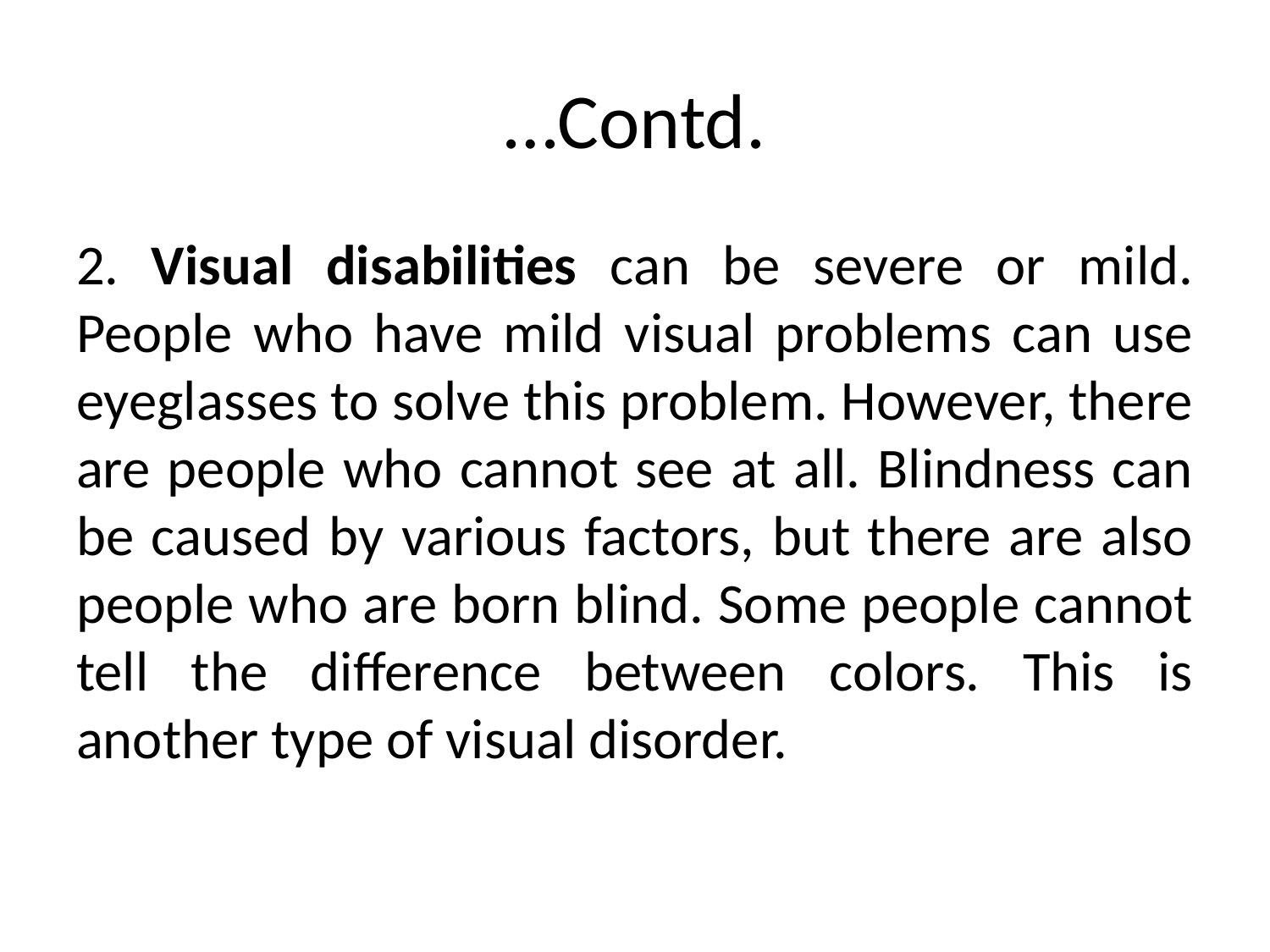

# …Contd.
2. Visual disabilities can be severe or mild. People who have mild visual problems can use eyeglasses to solve this problem. However, there are people who cannot see at all. Blindness can be caused by various factors, but there are also people who are born blind. Some people cannot tell the difference between colors. This is another type of visual disorder.